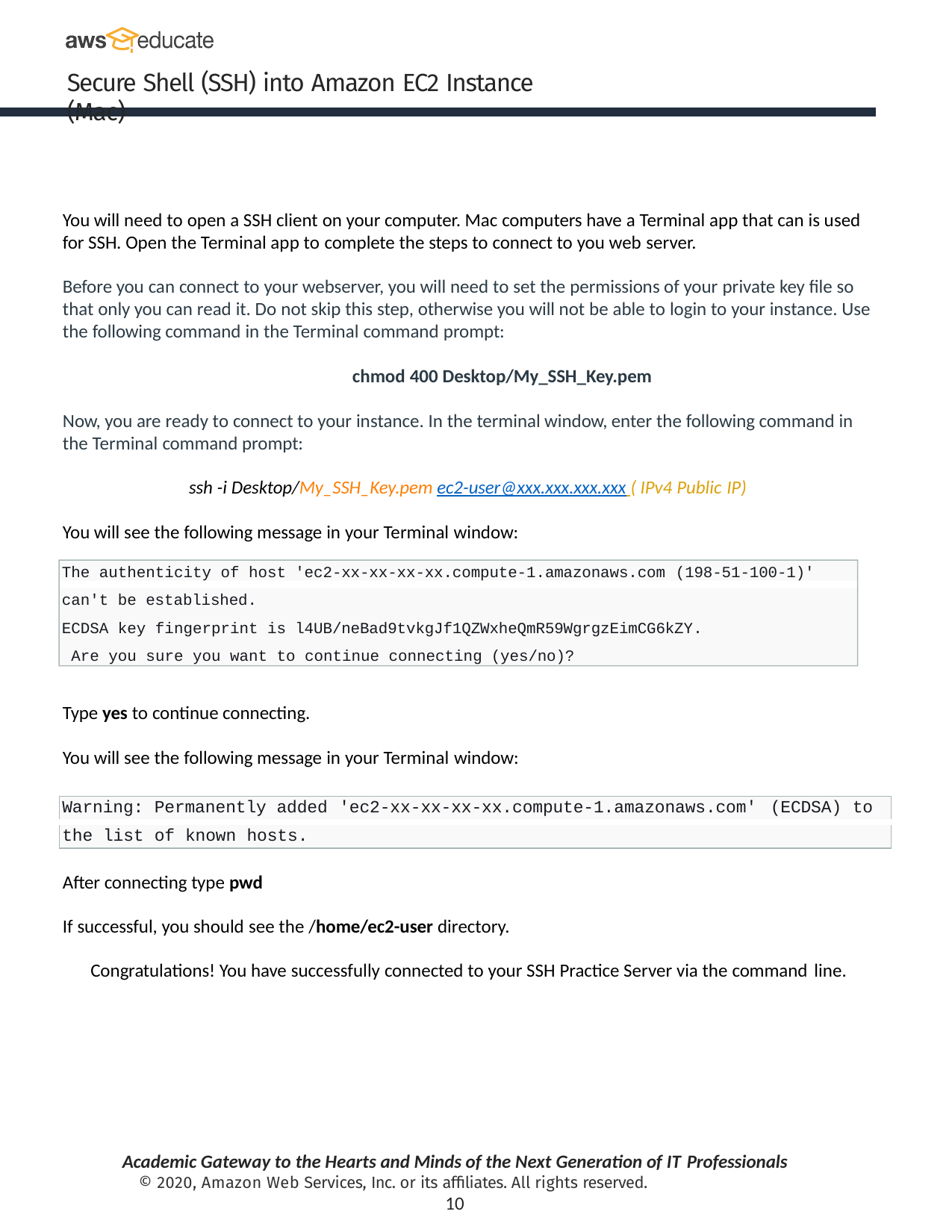

Secure Shell (SSH) into Amazon EC2 Instance (Mac)
You will need to open a SSH client on your computer. Mac computers have a Terminal app that can is used  for SSH. Open the Terminal app to complete the steps to connect to you web server.

Before you can connect to your webserver, you will need to set the permissions of your private key file so  that only you can read it. Do not skip this step, otherwise you will not be able to login to your instance. Use  the following command in the Terminal command prompt:

chmod 400 Desktop/My_SSH_Key.pem

Now, you are ready to connect to your instance. In the terminal window, enter the following command in  the Terminal command prompt:

ssh -i Desktop/My_SSH_Key.pem ec2-user@xxx.xxx.xxx.xxx ( IPv4 Public IP)

You will see the following message in your Terminal window:

The authenticity of host 'ec2-xx-xx-xx-xx.compute-1.amazonaws.com (198-51-100-1)'
can't be established.
ECDSA key fingerprint is l4UB/neBad9tvkgJf1QZWxheQmR59WgrgzEimCG6kZY.  Are you sure you want to continue connecting (yes/no)?
Type yes to continue connecting.

You will see the following message in your Terminal window:
| Warning: |  | Permanently added |  |  | 'ec2-xx-xx-xx-xx.compute-1.amazonaws.com' | (ECDSA) | to |
| --- | --- | --- | --- | --- | --- | --- | --- |
| the | list | of | known | hosts. |  |  |  |
After connecting type pwd

If successful, you should see the /home/ec2-user directory.

Congratulations! You have successfully connected to your SSH Practice Server via the command line.
Academic Gateway to the Hearts and Minds of the Next Generation of IT Professionals
© 2020, Amazon Web Services, Inc. or its affiliates. All rights reserved.
10